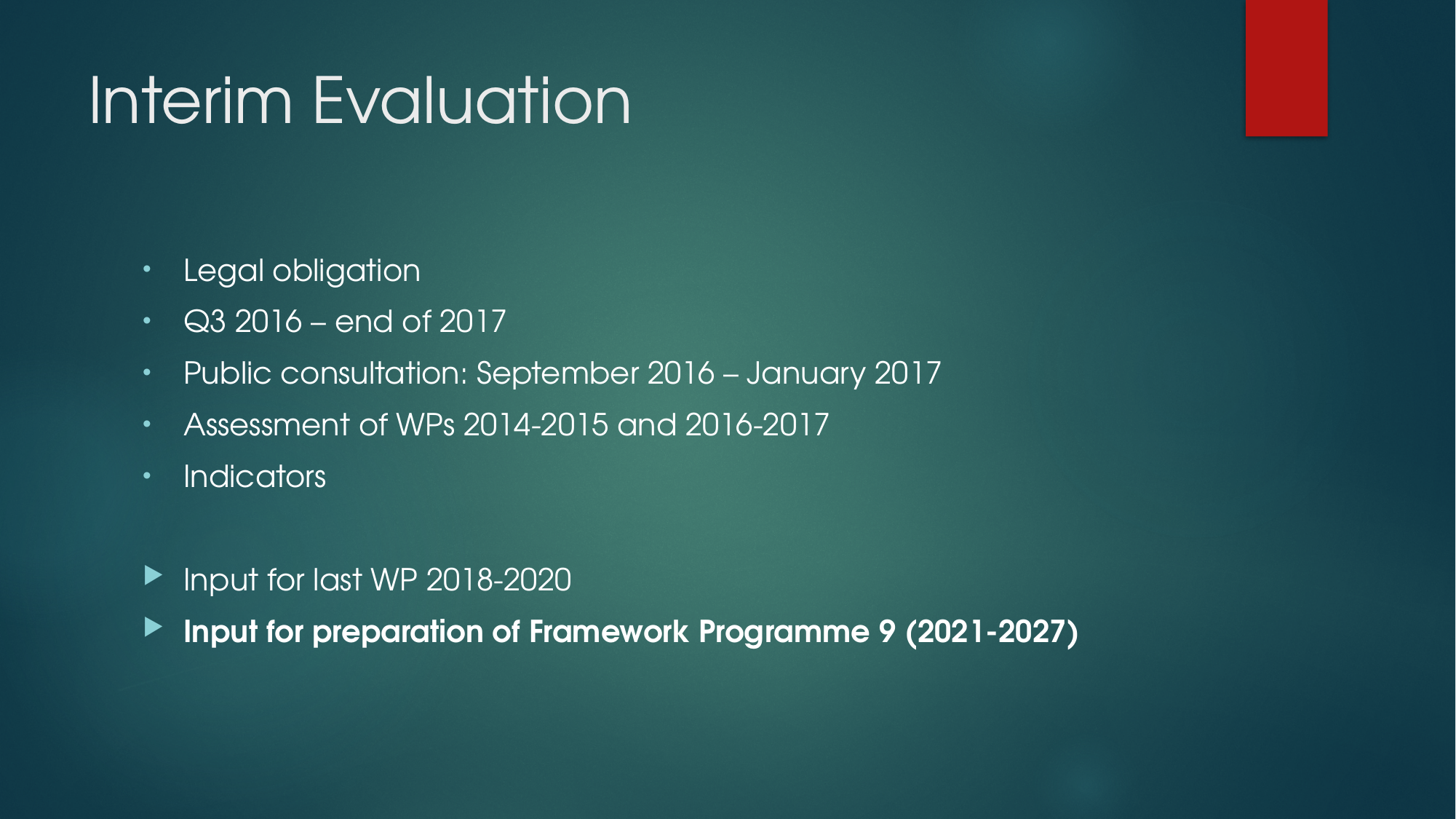

# Interim Evaluation
Legal obligation
Q3 2016 – end of 2017
Public consultation: September 2016 – January 2017
Assessment of WPs 2014-2015 and 2016-2017
Indicators

Input for last WP 2018-2020
Input for preparation of Framework Programme 9 (2021-2027)